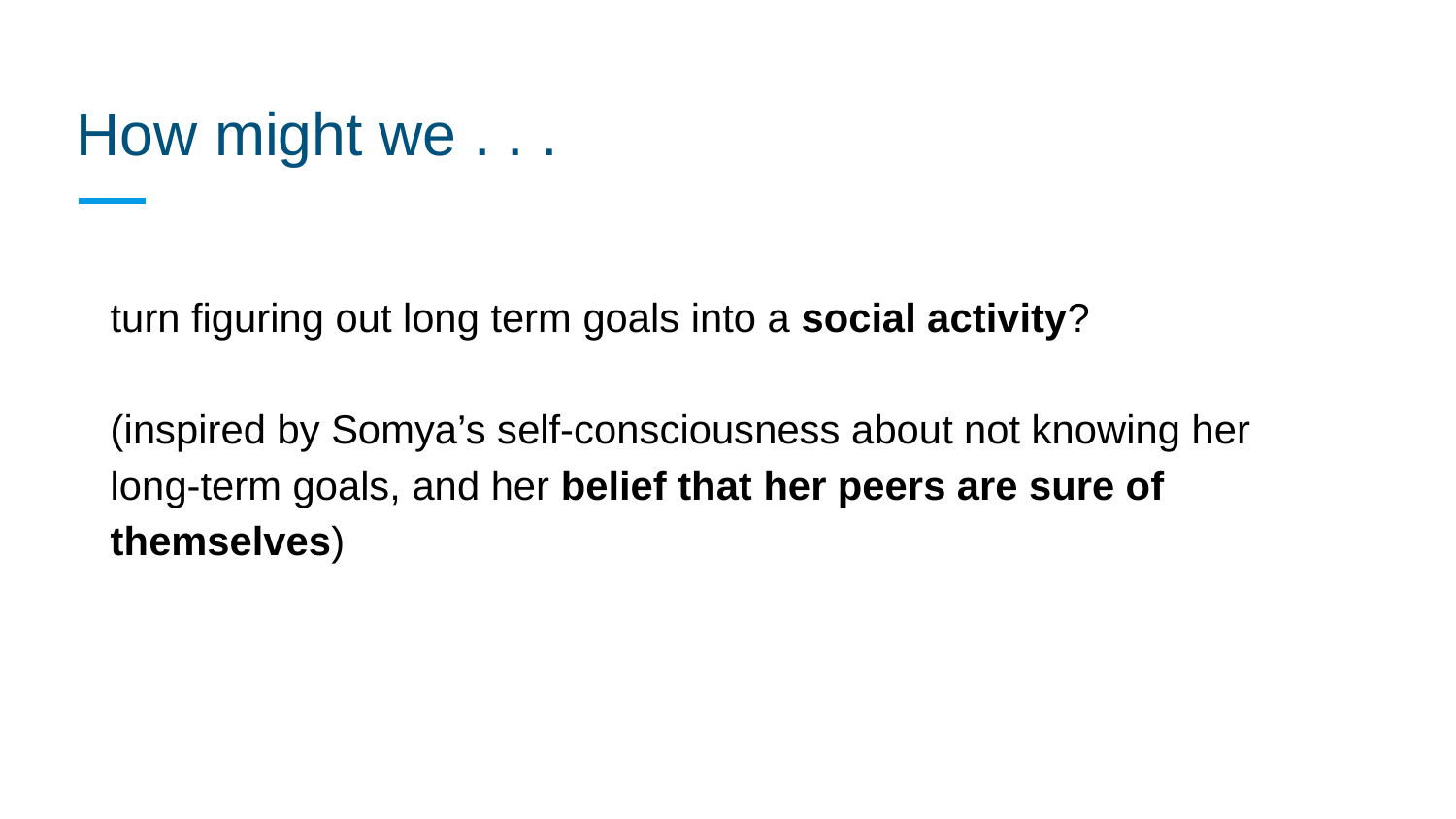

# How might we . . .
turn figuring out long term goals into a social activity?

(inspired by Somya’s self-consciousness about not knowing her long-term goals, and her belief that her peers are sure of themselves)